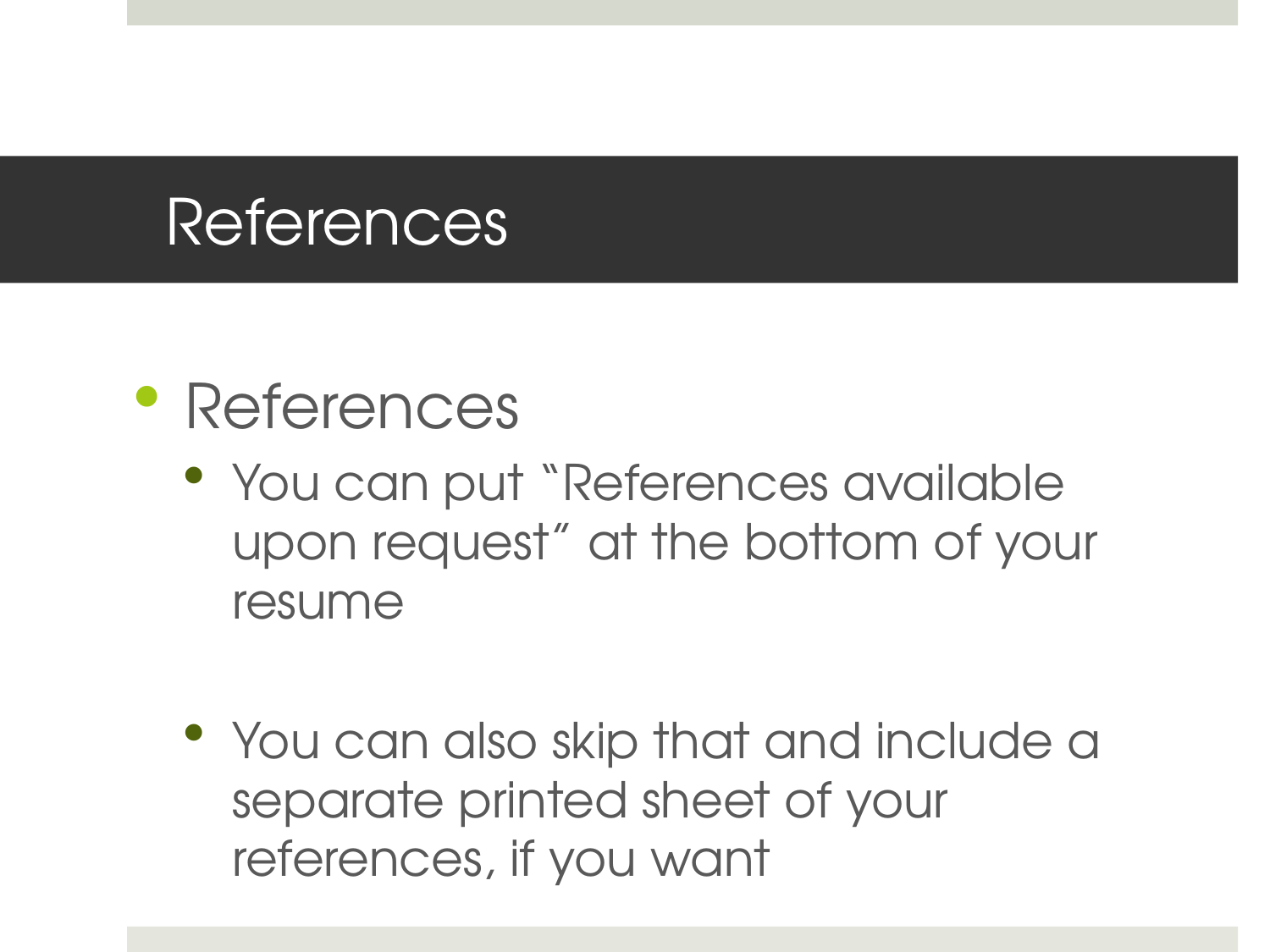

# References
References
You can put “References available upon request” at the bottom of your resume

You can also skip that and include a separate printed sheet of your references, if you want